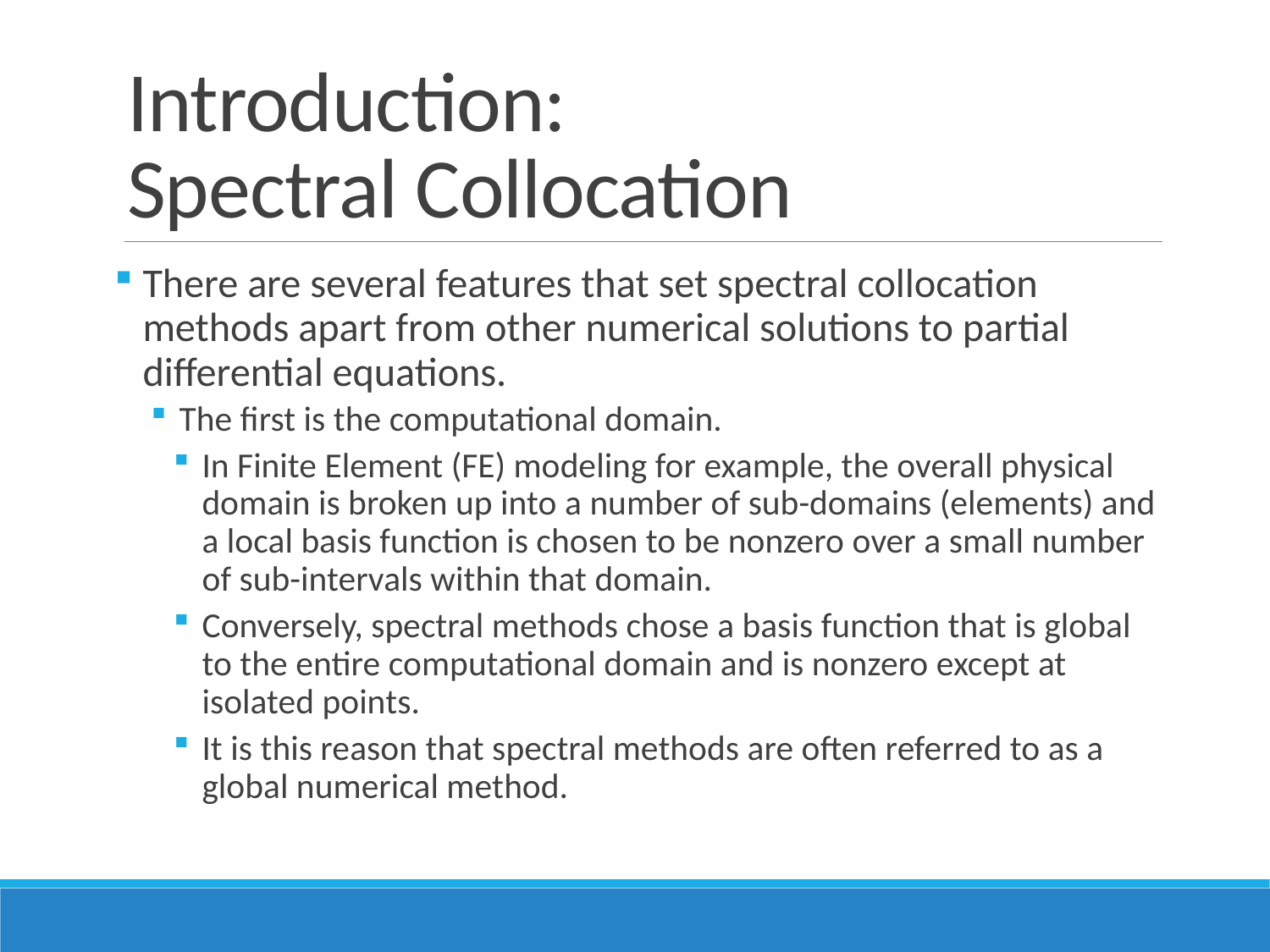

# Introduction: Spectral Collocation
There are several features that set spectral collocation methods apart from other numerical solutions to partial differential equations.
The first is the computational domain.
In Finite Element (FE) modeling for example, the overall physical domain is broken up into a number of sub-domains (elements) and a local basis function is chosen to be nonzero over a small number of sub-intervals within that domain.
Conversely, spectral methods chose a basis function that is global to the entire computational domain and is nonzero except at isolated points.
It is this reason that spectral methods are often referred to as a global numerical method.